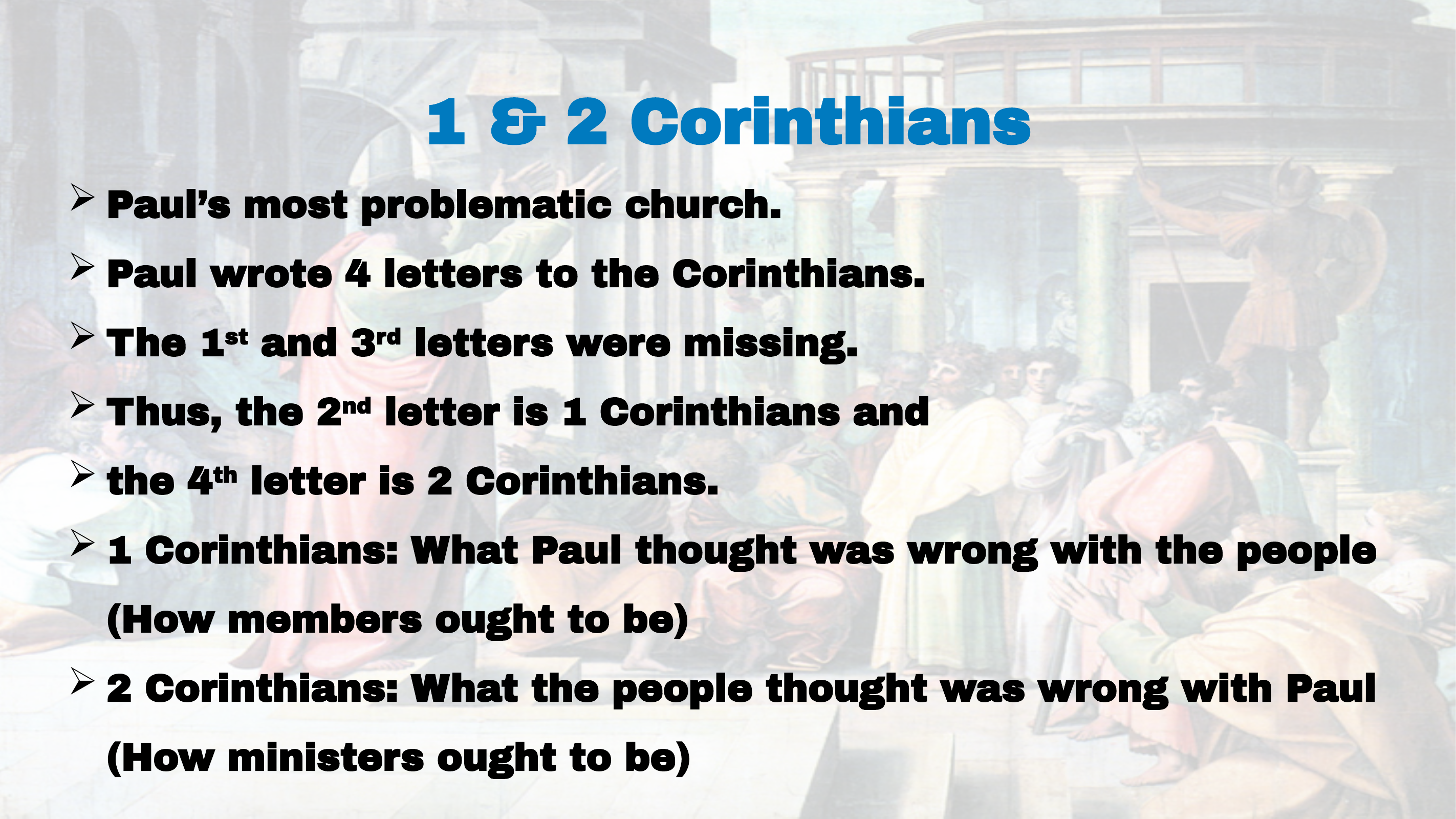

1 & 2 Corinthians
Paul’s most problematic church.
Paul wrote 4 letters to the Corinthians.
The 1st and 3rd letters were missing.
Thus, the 2nd letter is 1 Corinthians and
the 4th letter is 2 Corinthians.
1 Corinthians: What Paul thought was wrong with the people (How members ought to be)
2 Corinthians: What the people thought was wrong with Paul (How ministers ought to be)